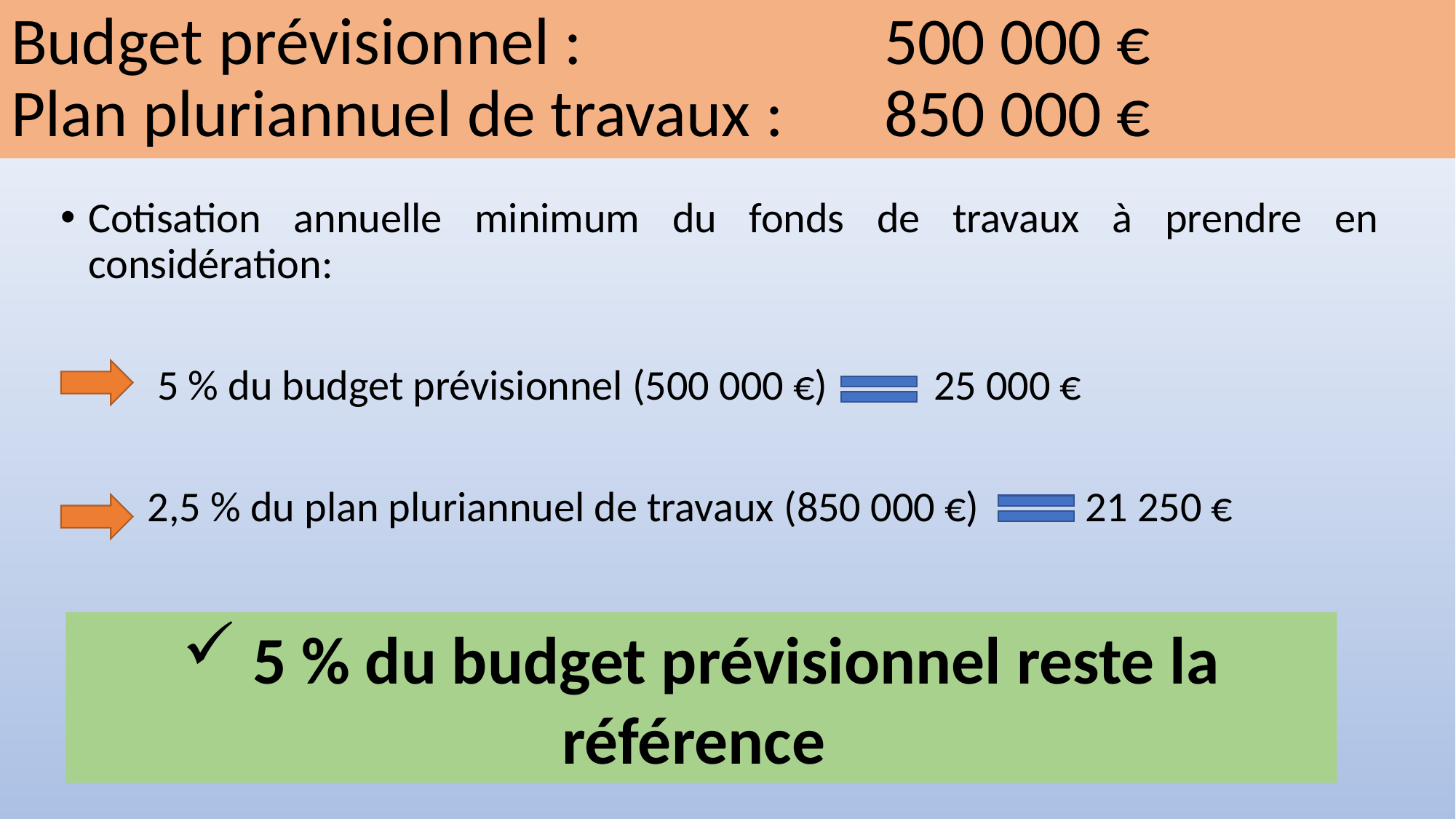

# Budget prévisionnel : 			500 000 € Plan pluriannuel de travaux : 	850 000 €
Cotisation annuelle minimum du fonds de travaux à prendre en considération:

          5 % du budget prévisionnel (500 000 €)           25 000 €

         2,5 % du plan pluriannuel de travaux (850 000 €)           21 250 €

 5 % du budget prévisionnel reste la référence